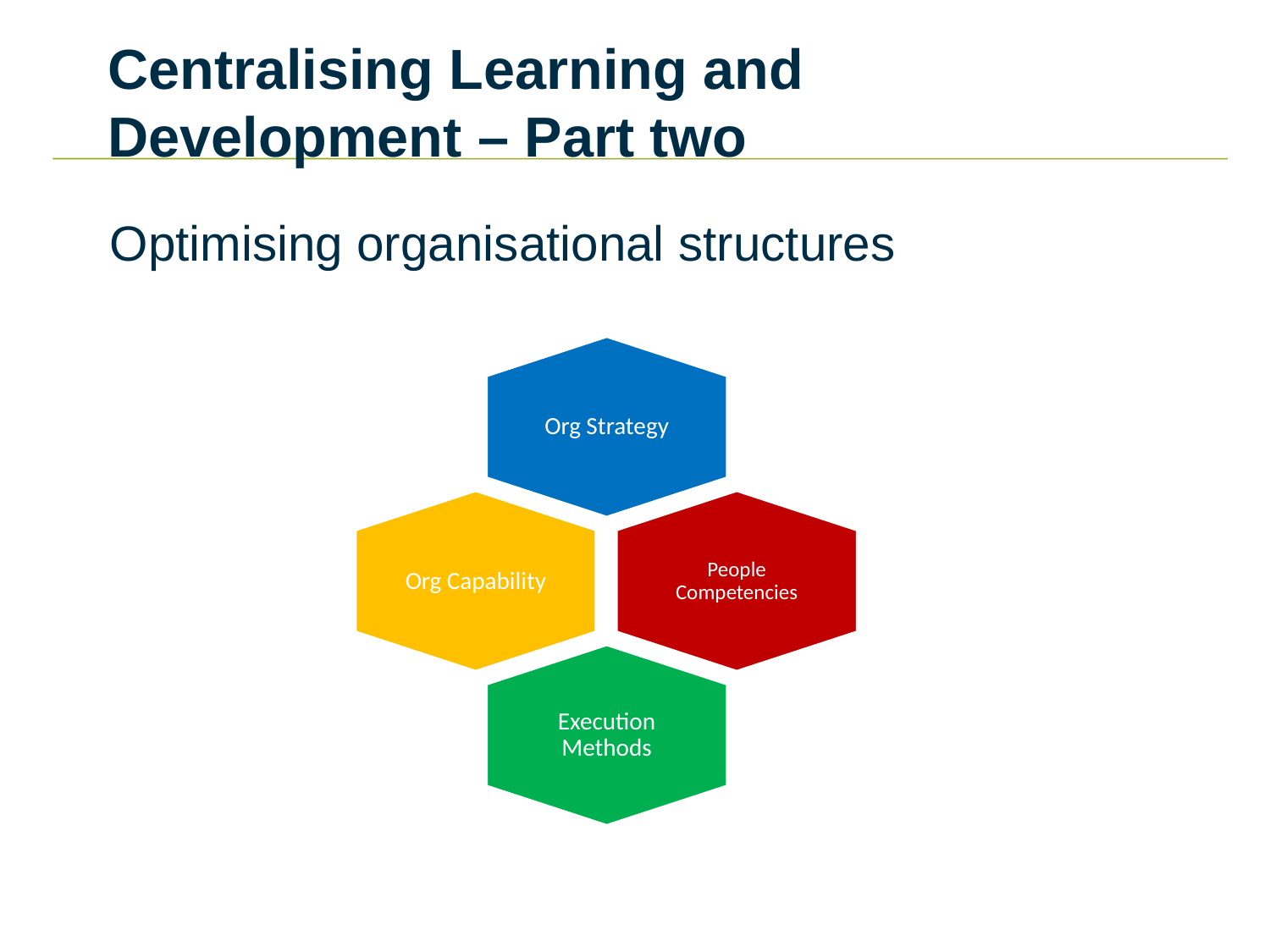

# Centralising Learning and Development – Part two
Optimising organisational structures

Org Strategy

Org Capability
People Competencies

Execution Methods